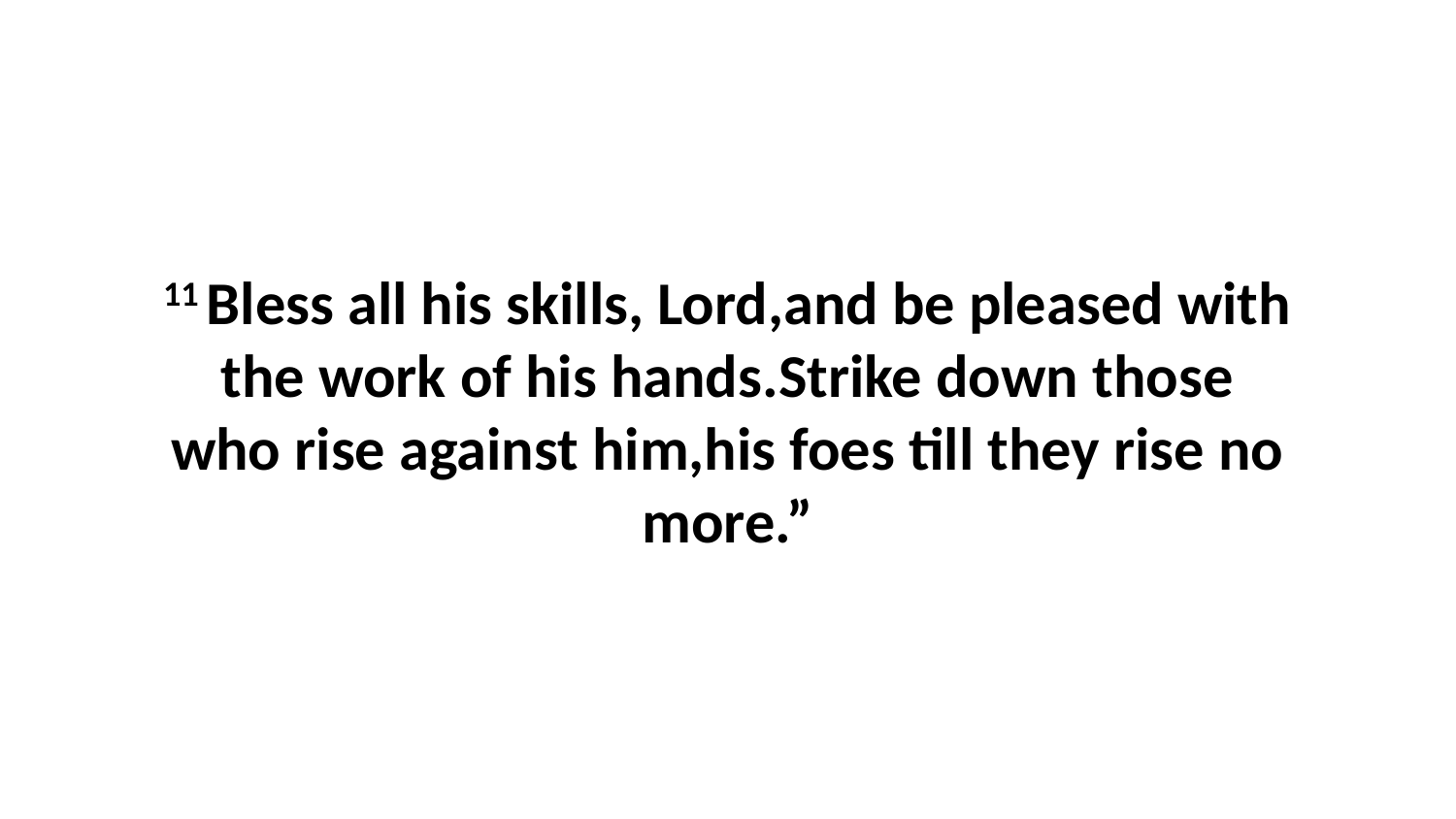

11 Bless all his skills, Lord,and be pleased with the work of his hands.Strike down those who rise against him,his foes till they rise no more.”